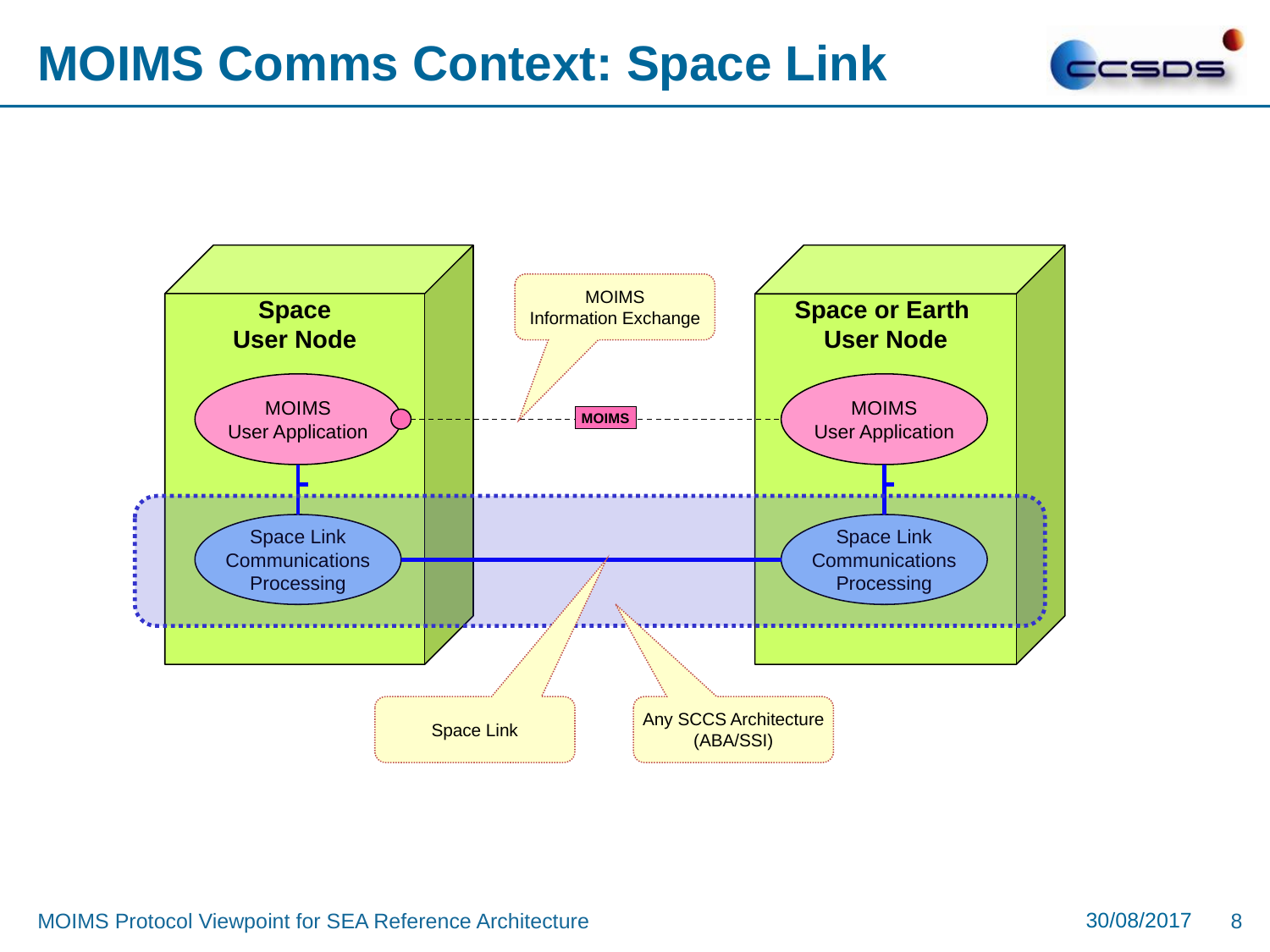

# MOIMS Comms Context: Space Link
Space
User Node
Space or Earth
User Node
MOIMS
Information Exchange
MOIMS
User Application
MOIMS
User Application
MOIMS

Space Link
Communications
Processing
Space Link
Communications Processing
Space Link
Any SCCS Architecture
(ABA/SSI)
30/08/2017
MOIMS Protocol Viewpoint for SEA Reference Architecture